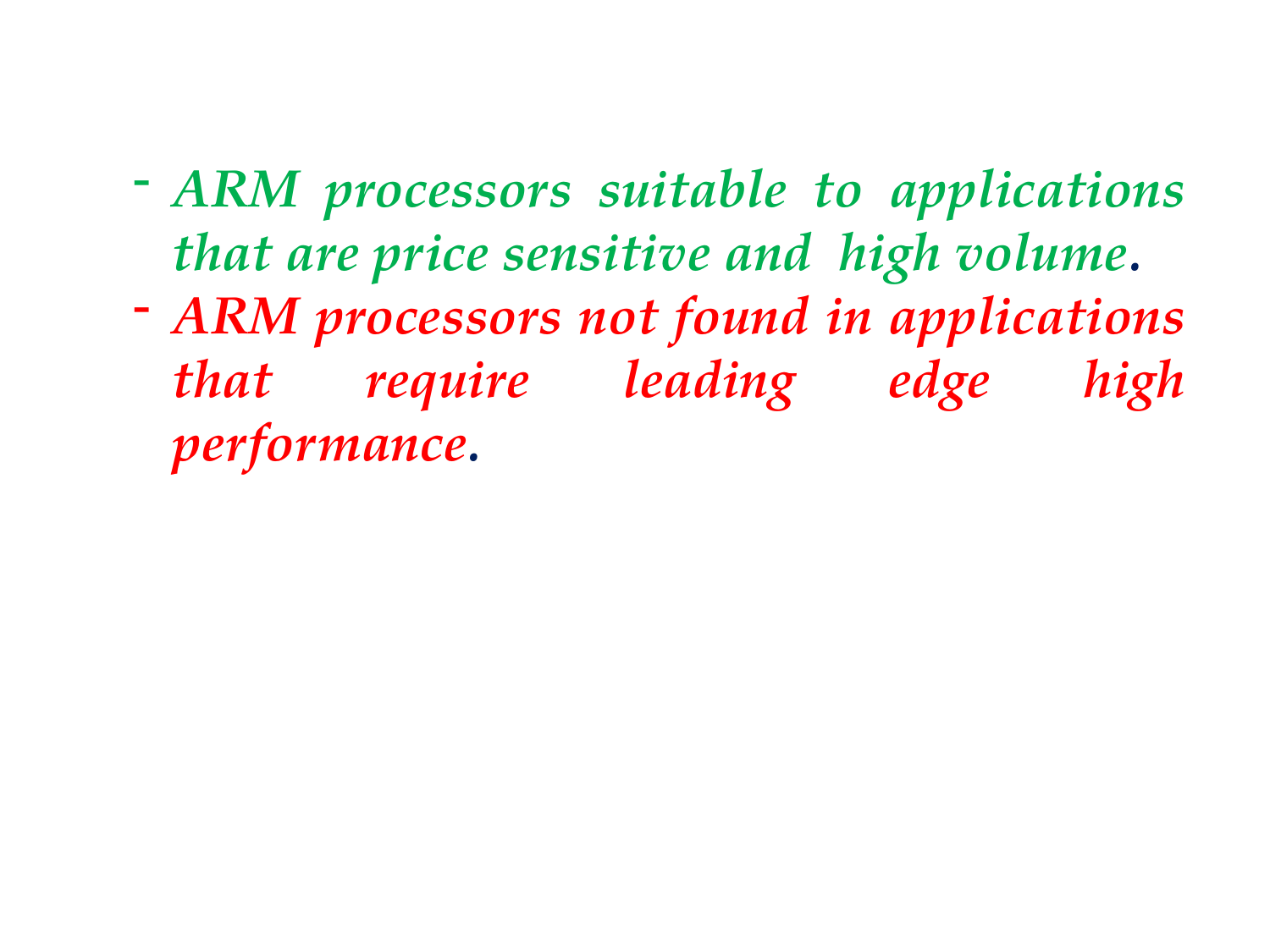

ARM processors suitable to applications that are price sensitive and  high volume.
ARM processors not found in applications that require leading edge high performance.